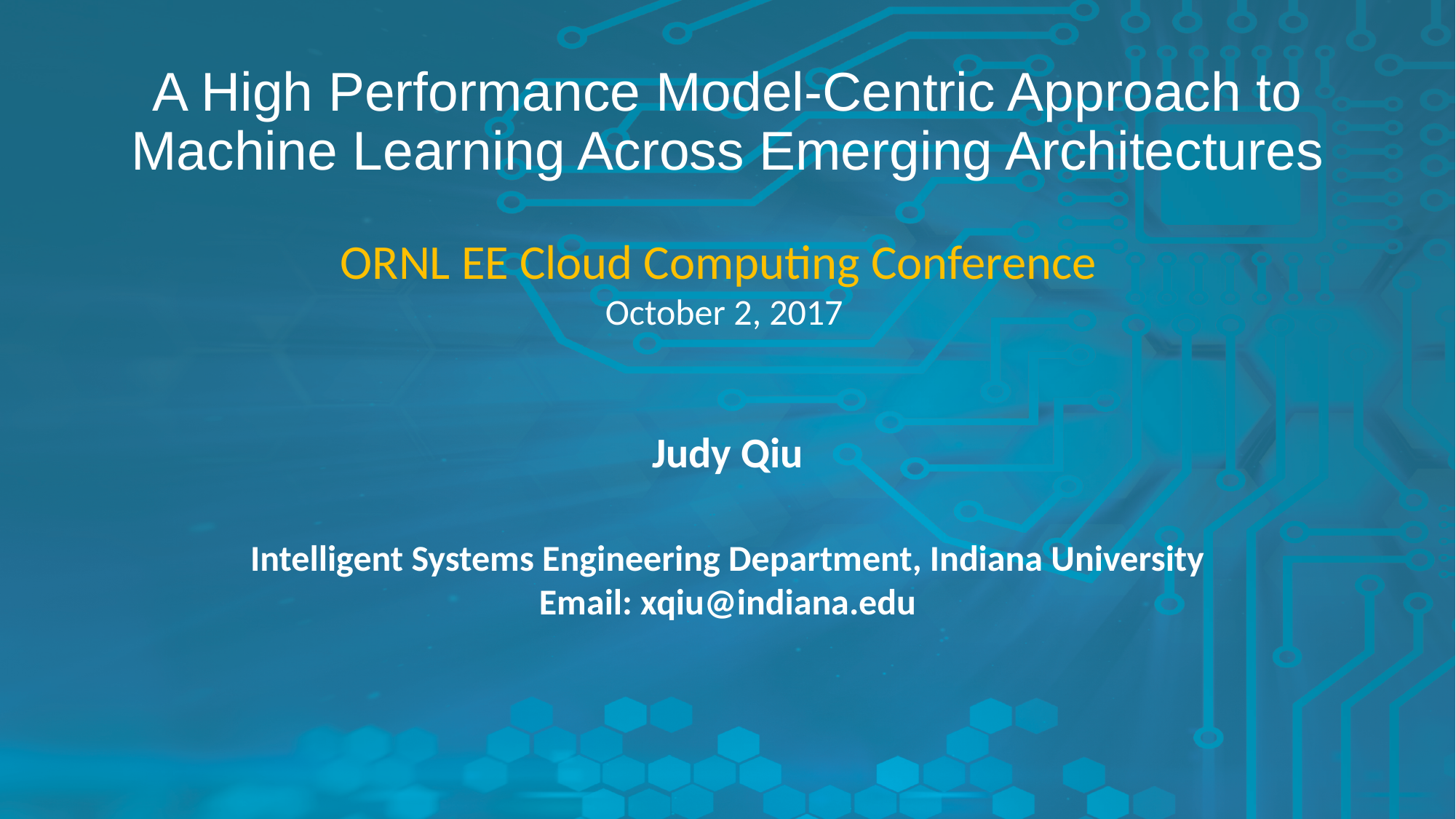

A High Performance Model-Centric Approach to Machine Learning Across Emerging Architectures
ORNL EE Cloud Computing Conference
October 2, 2017

Judy Qiu

Intelligent Systems Engineering Department, Indiana University
Email: xqiu@indiana.edu